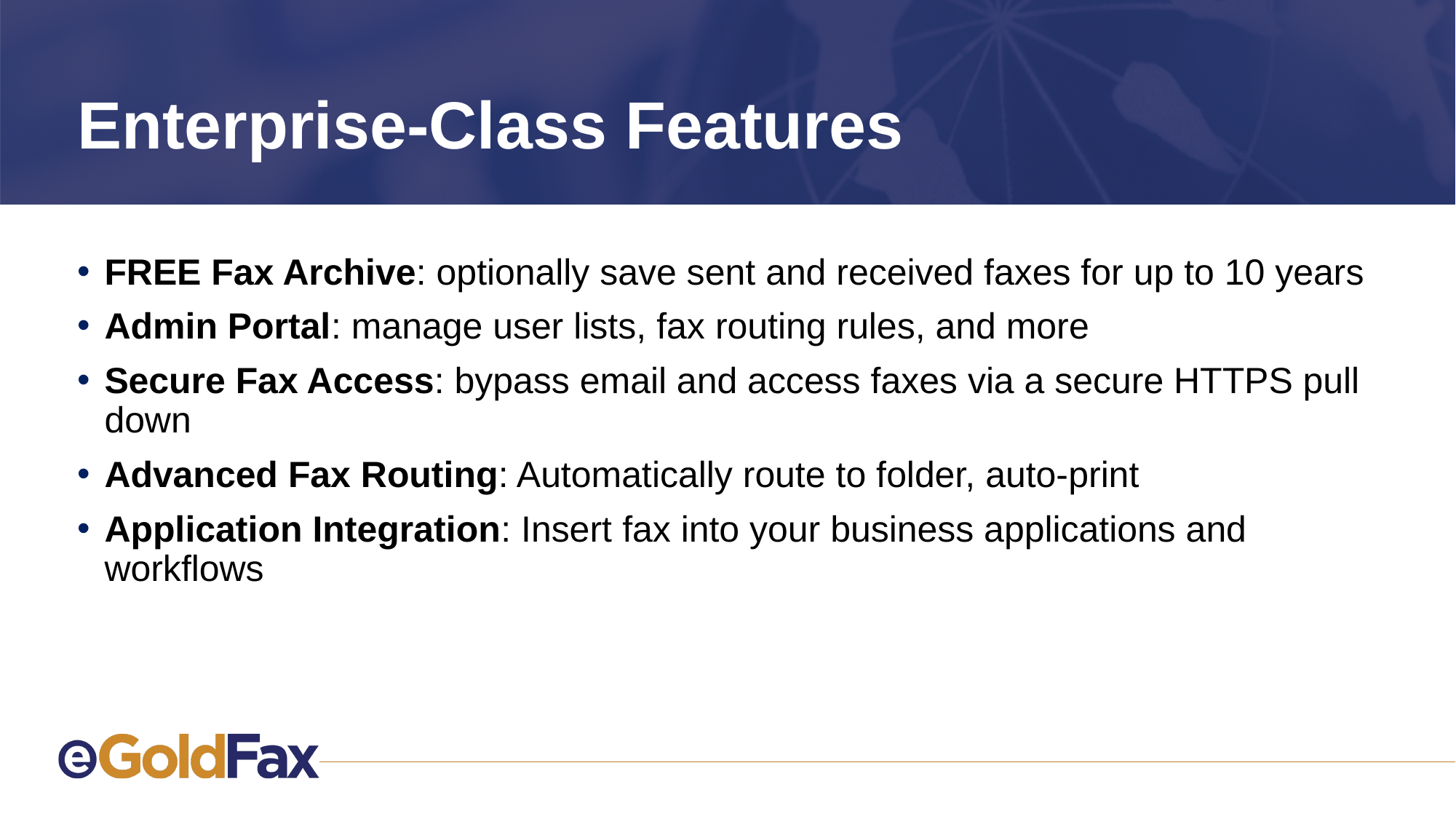

# Enterprise-Class Features
FREE Fax Archive: optionally save sent and received faxes for up to 10 years
Admin Portal: manage user lists, fax routing rules, and more
Secure Fax Access: bypass email and access faxes via a secure HTTPS pull down
Advanced Fax Routing: Automatically route to folder, auto-print
Application Integration: Insert fax into your business applications and workflows